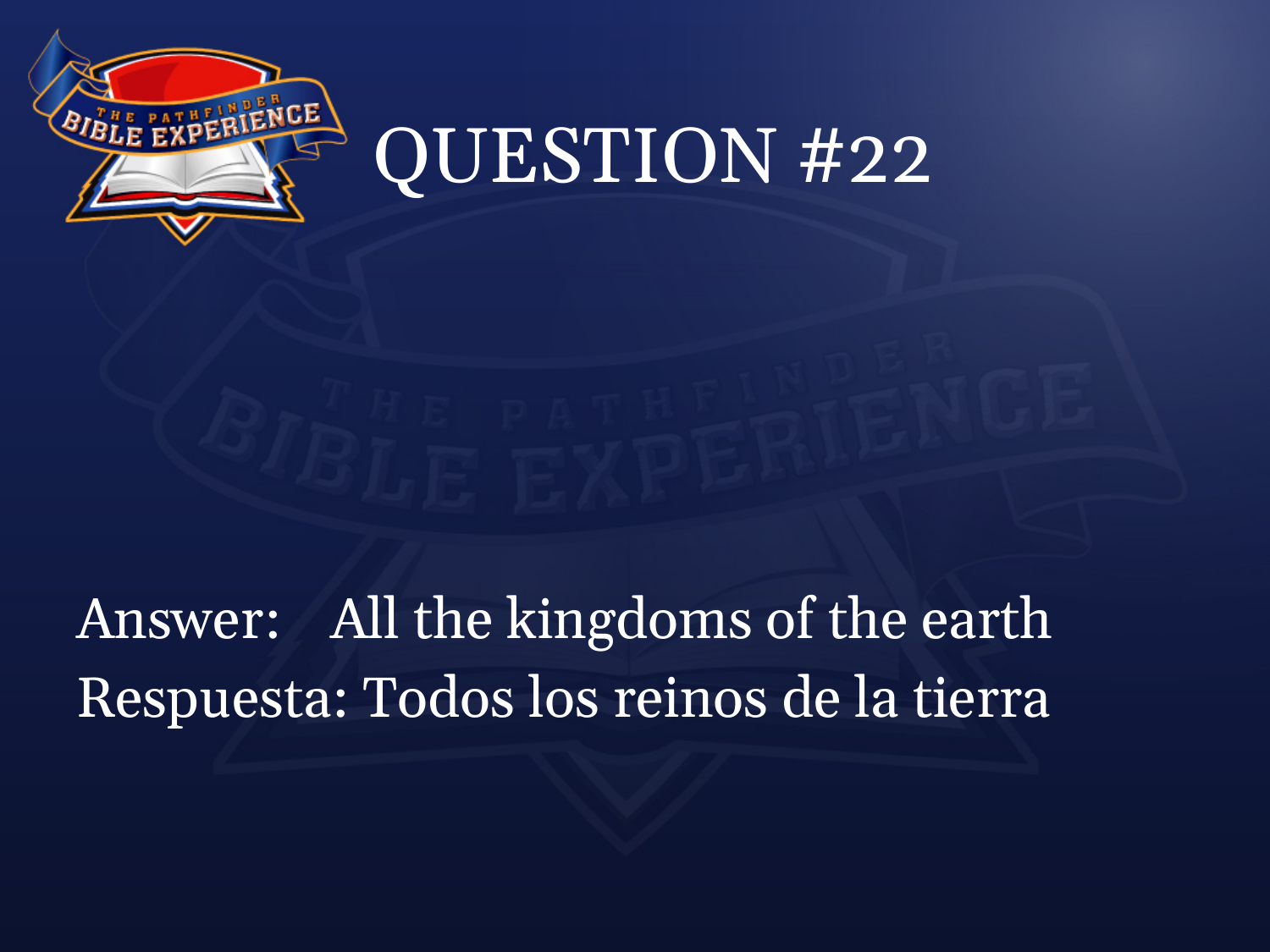

# QUESTION #22

Answer:	All the kingdoms of the earth
Respuesta: Todos los reinos de la tierra